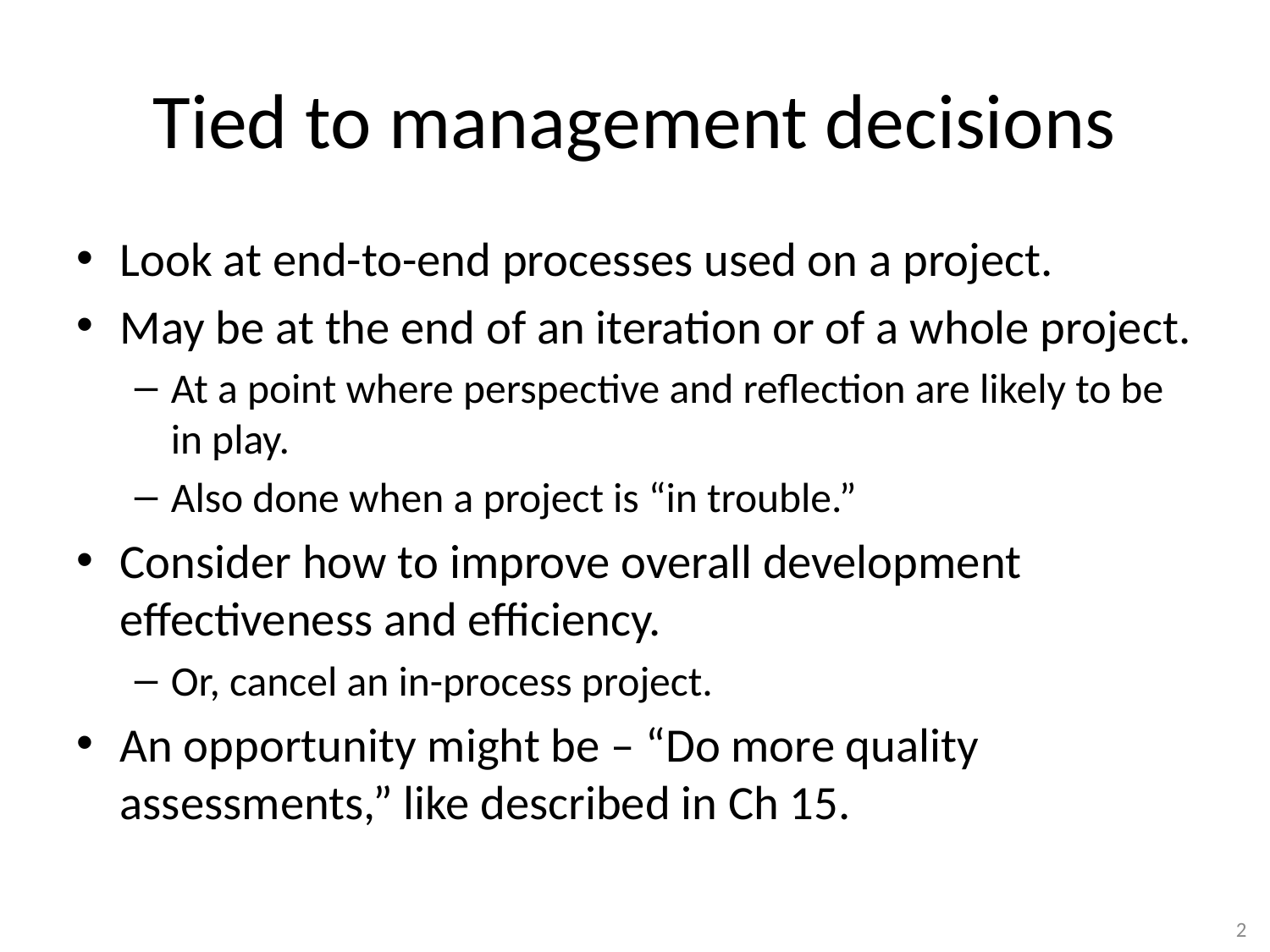

# Tied to management decisions
Look at end-to-end processes used on a project.
May be at the end of an iteration or of a whole project.
At a point where perspective and reflection are likely to be in play.
Also done when a project is “in trouble.”
Consider how to improve overall development effectiveness and efficiency.
Or, cancel an in-process project.
An opportunity might be – “Do more quality assessments,” like described in Ch 15.